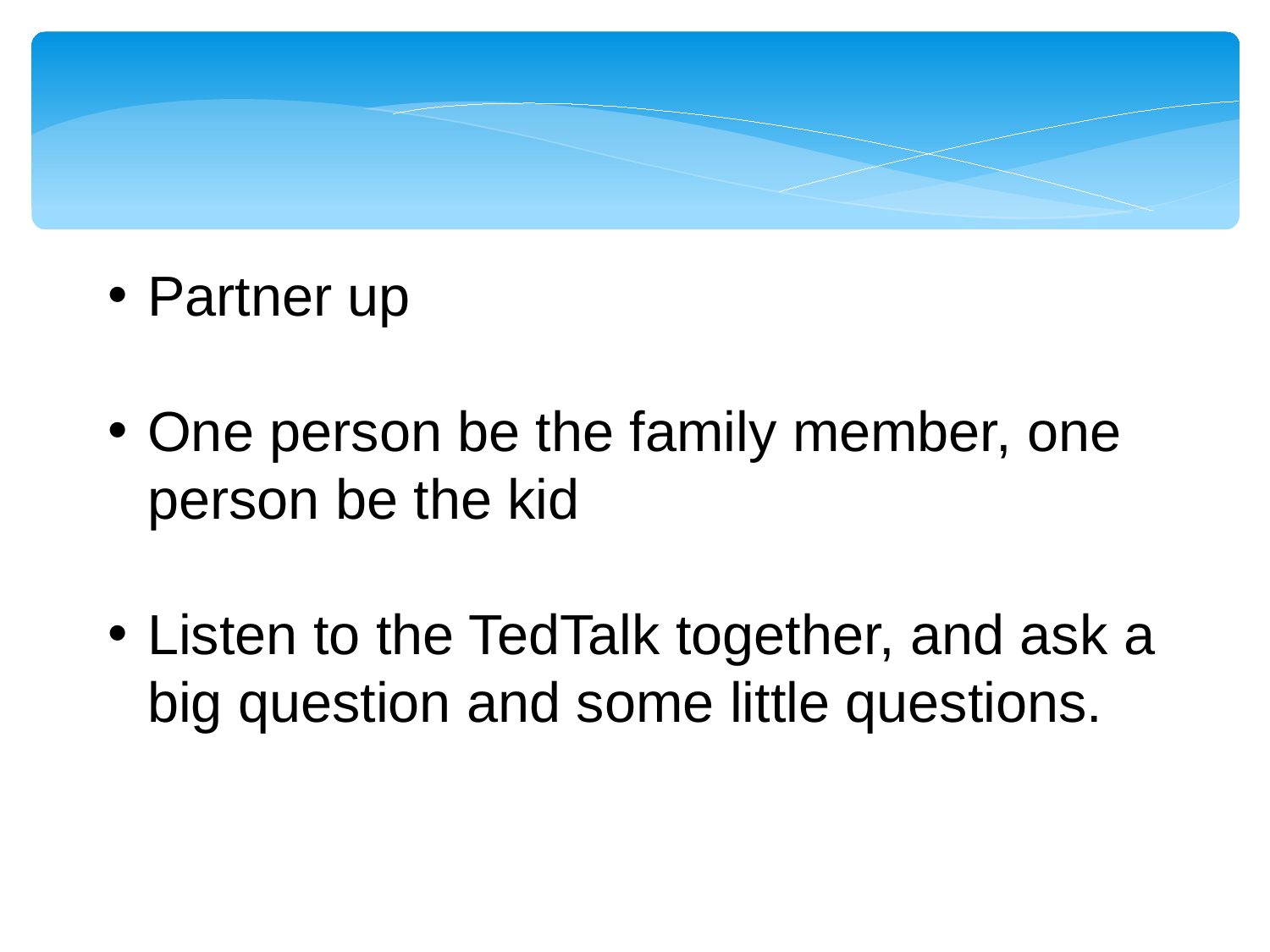

Partner up

One person be the family member, one person be the kid

Listen to the TedTalk together, and ask a big question and some little questions.